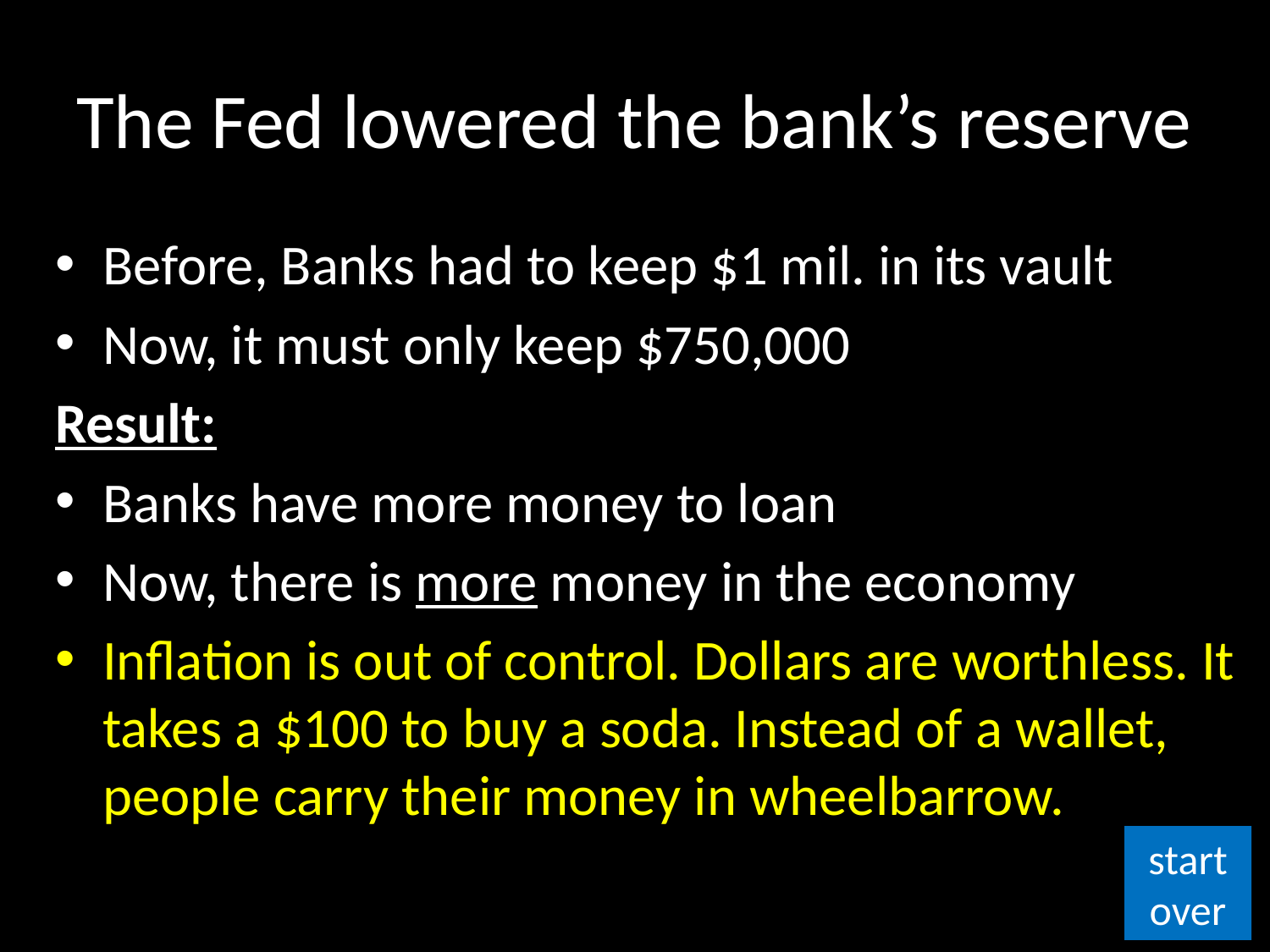

# The Fed lowered the bank’s reserve
Before, Banks had to keep $1 mil. in its vault
Now, it must only keep $750,000
Result:
Banks have more money to loan
Now, there is more money in the economy
Inflation is out of control. Dollars are worthless. It takes a $100 to buy a soda. Instead of a wallet, people carry their money in wheelbarrow.
start over